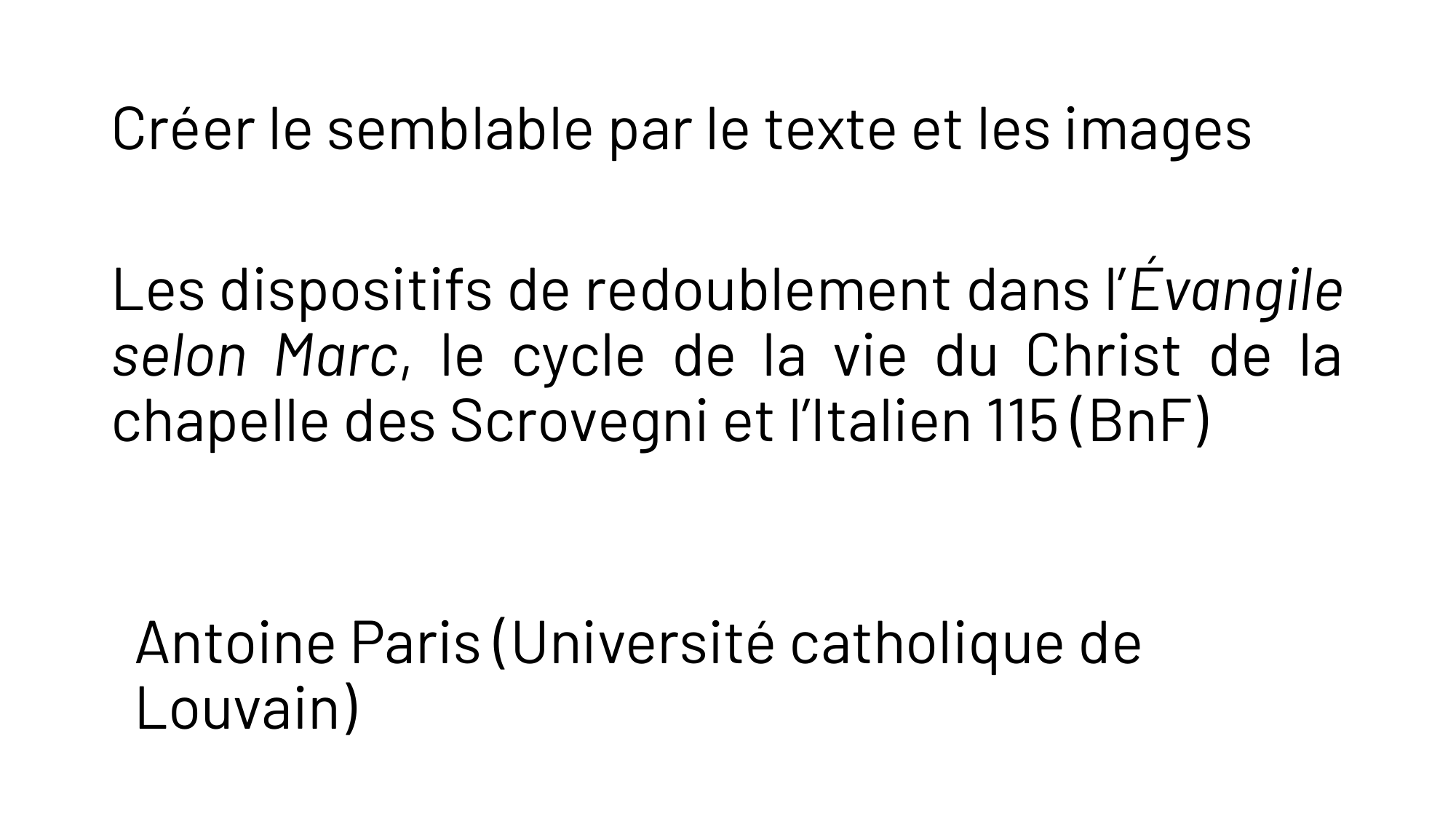

Créer le semblable par le texte et les images

Les dispositifs de redoublement dans l’Évangile selon Marc, le cycle de la vie du Christ de la chapelle des Scrovegni et l’Italien 115 (BnF)
# Antoine Paris (Université catholique de Louvain)